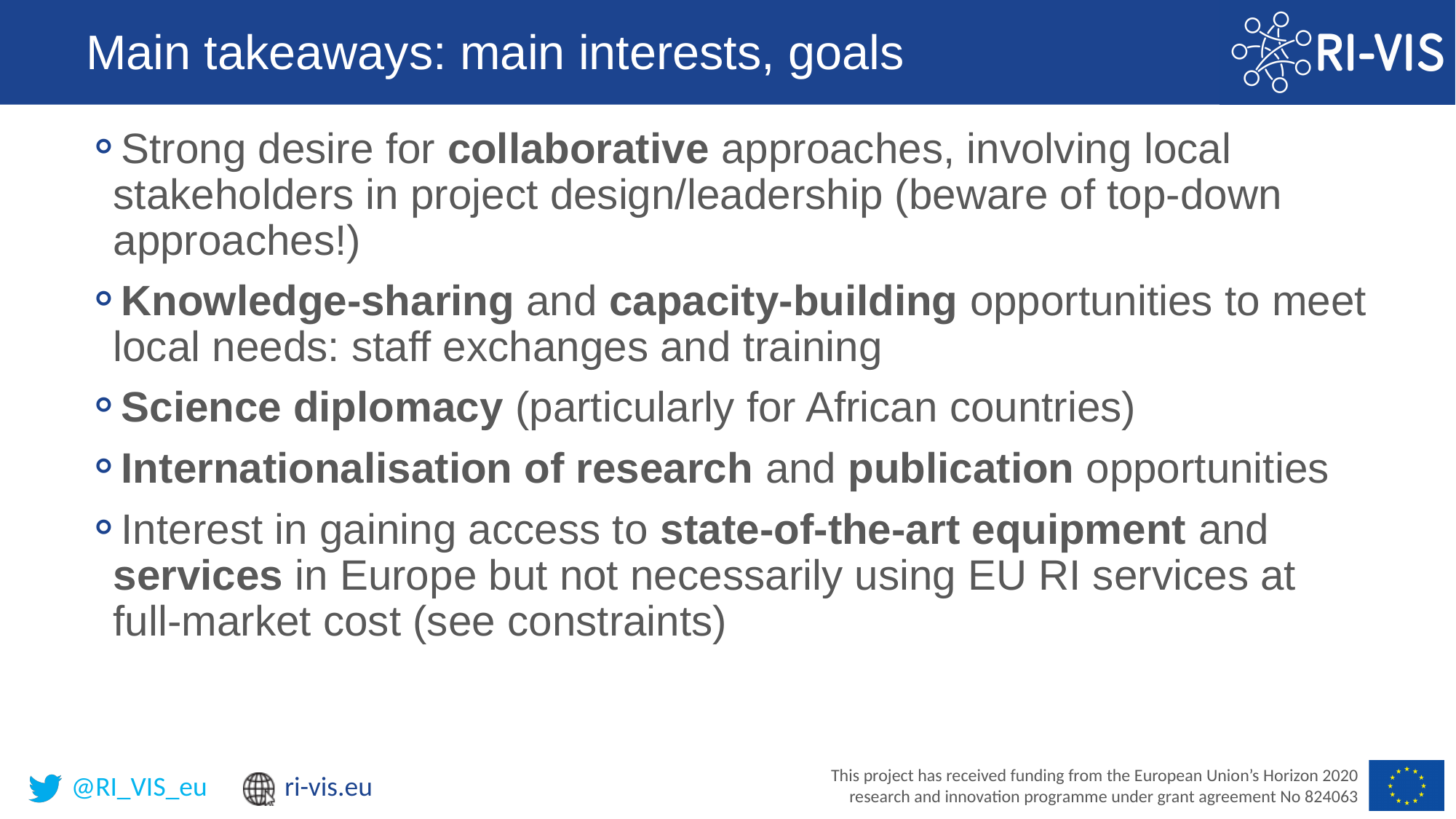

# Main takeaways: main interests, goals
Strong desire for collaborative approaches, involving local stakeholders in project design/leadership (beware of top-down approaches!)
Knowledge-sharing and capacity-building opportunities to meet local needs: staff exchanges and training
Science diplomacy (particularly for African countries)
Internationalisation of research and publication opportunities
Interest in gaining access to state-of-the-art equipment and services in Europe but not necessarily using EU RI services at full-market cost (see constraints)